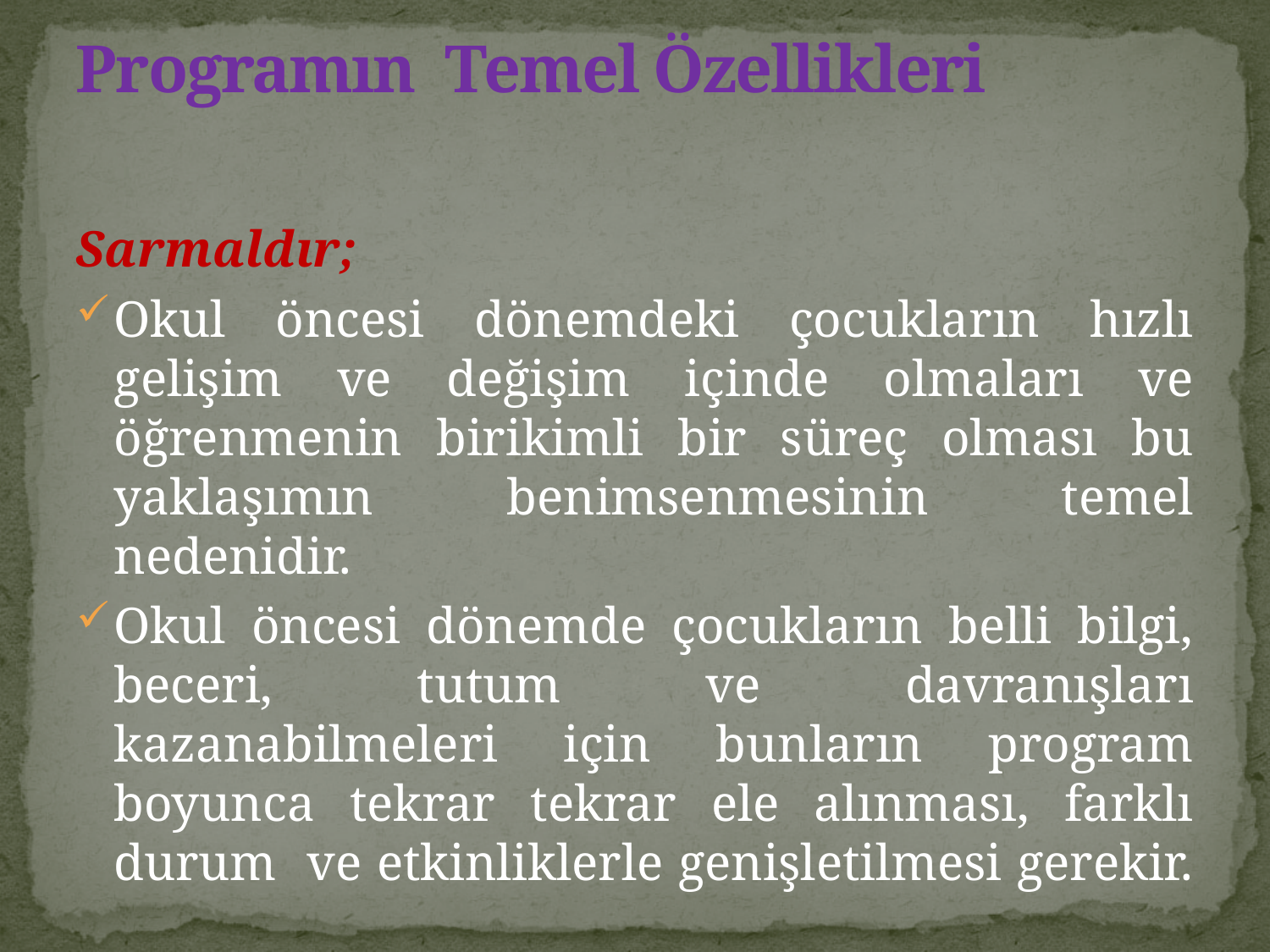

# Programın  Temel Özellikleri
Sarmaldır;
Okul öncesi dönemdeki çocukların hızlı gelişim ve değişim içinde olmaları ve öğrenmenin birikimli bir süreç olması bu yaklaşımın benimsenmesinin temel nedenidir.
Okul öncesi dönemde çocukların belli bilgi, beceri, tutum ve davranışları kazanabilmeleri için bunların program boyunca tekrar tekrar ele alınması, farklı durum  ve etkinliklerle genişletilmesi gerekir.